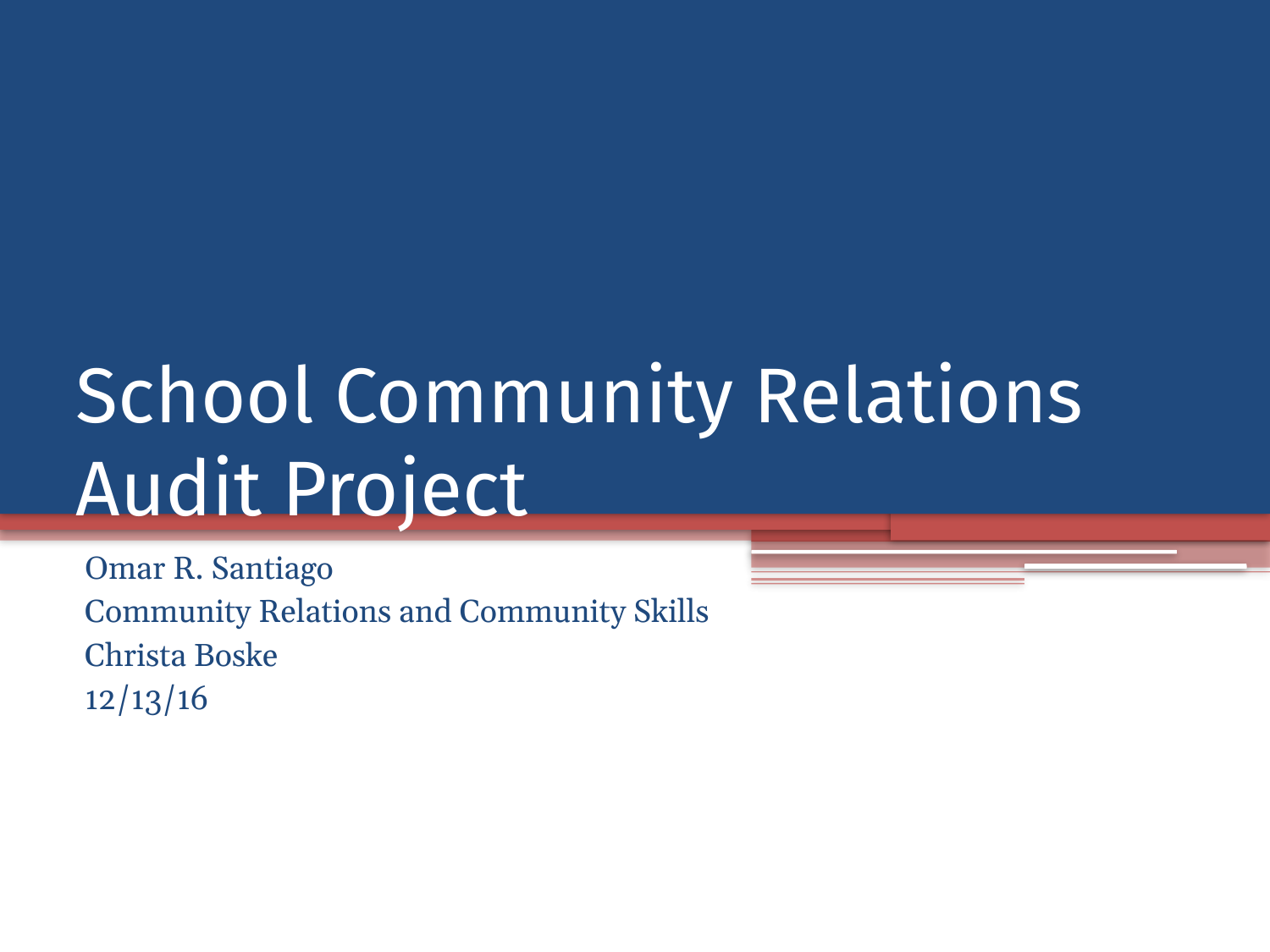

# School Community Relations Audit Project
Omar R. Santiago
Community Relations and Community Skills
Christa Boske
12/13/16